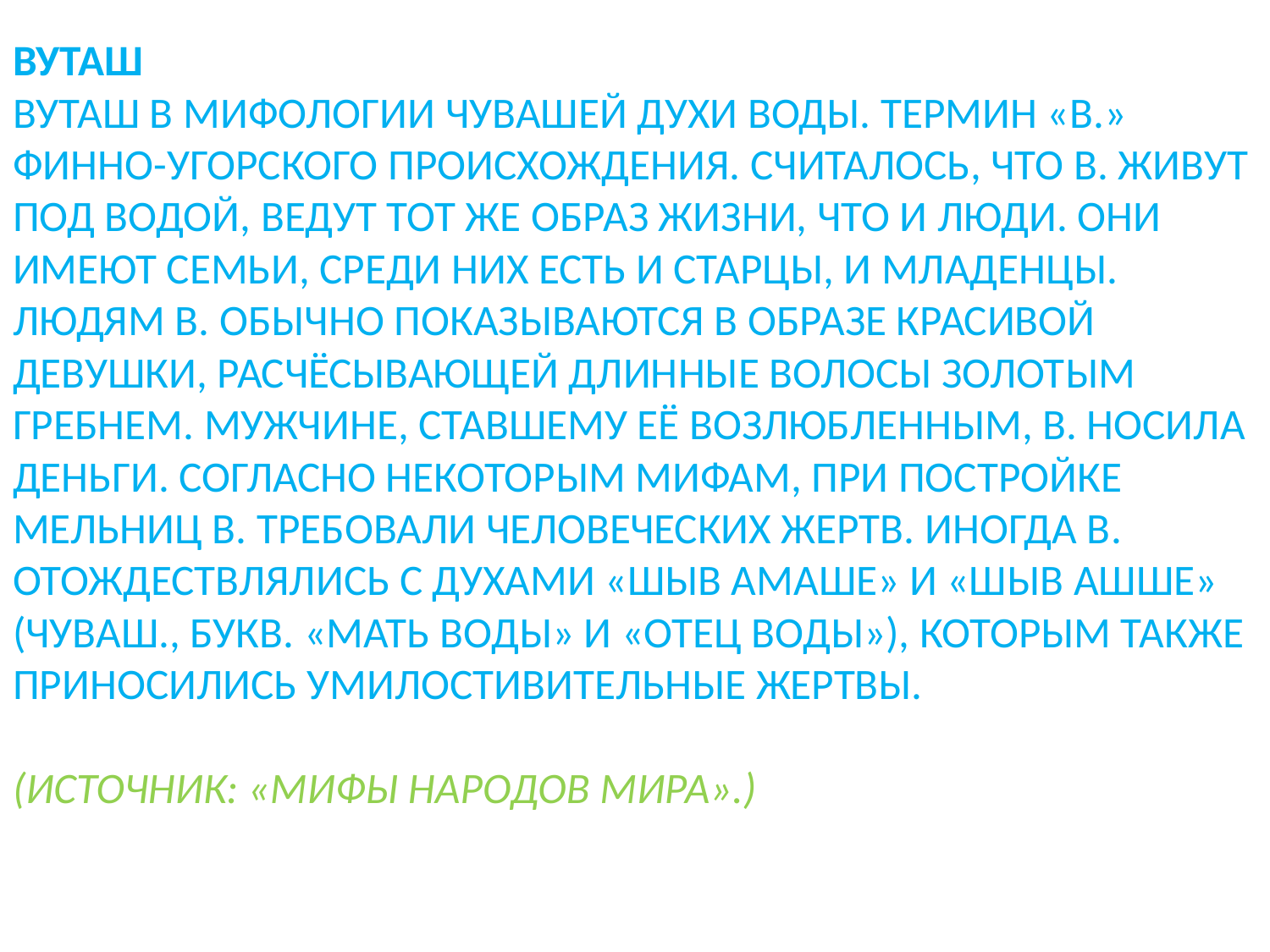

# ВУТАШ ВУТАШ в мифологии чувашей духи воды. Термин «В.» финно-угорского происхождения. Считалось, что В. живут под водой, ведут тот же образ жизни, что и люди. Они имеют семьи, среди них есть и старцы, и младенцы. Людям В. обычно показываются в образе красивой девушки, расчёсывающей длинные волосы золотым гребнем. Мужчине, ставшему её возлюбленным, В. носила деньги. Согласно некоторым мифам, при постройке мельниц В. требовали человеческих жертв. Иногда В. отождествлялись с духами «шыв амаше» и «шыв ашше» (чуваш., букв. «мать воды» и «отец воды»), которым также приносились умилостивительные жертвы. (Источник: «Мифы народов мира».)